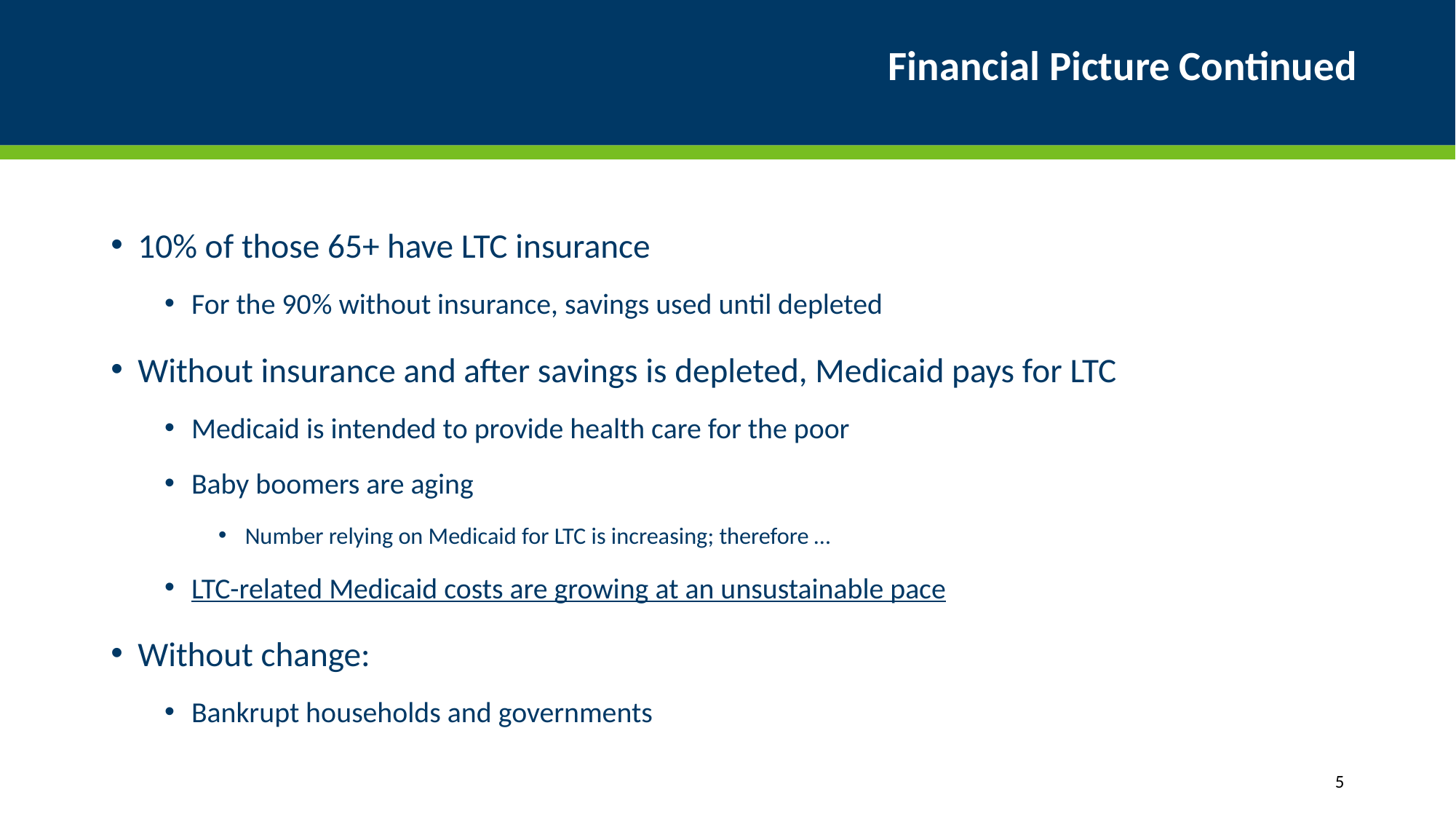

# Financial Picture Continued
10% of those 65+ have LTC insurance
For the 90% without insurance, savings used until depleted
Without insurance and after savings is depleted, Medicaid pays for LTC
Medicaid is intended to provide health care for the poor
Baby boomers are aging
Number relying on Medicaid for LTC is increasing; therefore …
LTC-related Medicaid costs are growing at an unsustainable pace
Without change:
Bankrupt households and governments

5